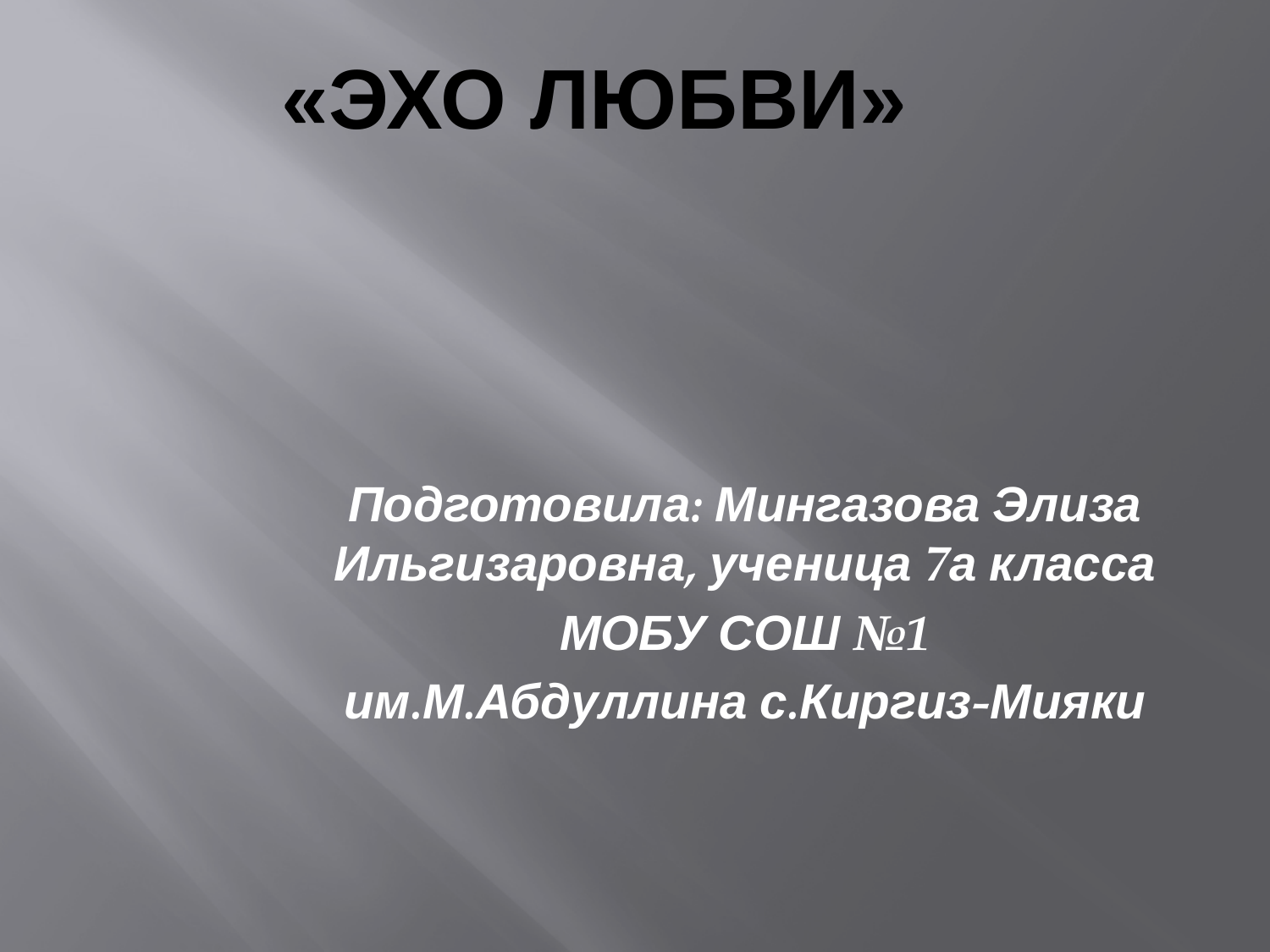

# «Эхо любви»
Подготовила: Мингазова Элиза Ильгизаровна, ученица 7а класса
МОБУ СОШ №1
им.М.Абдуллина с.Киргиз-Мияки